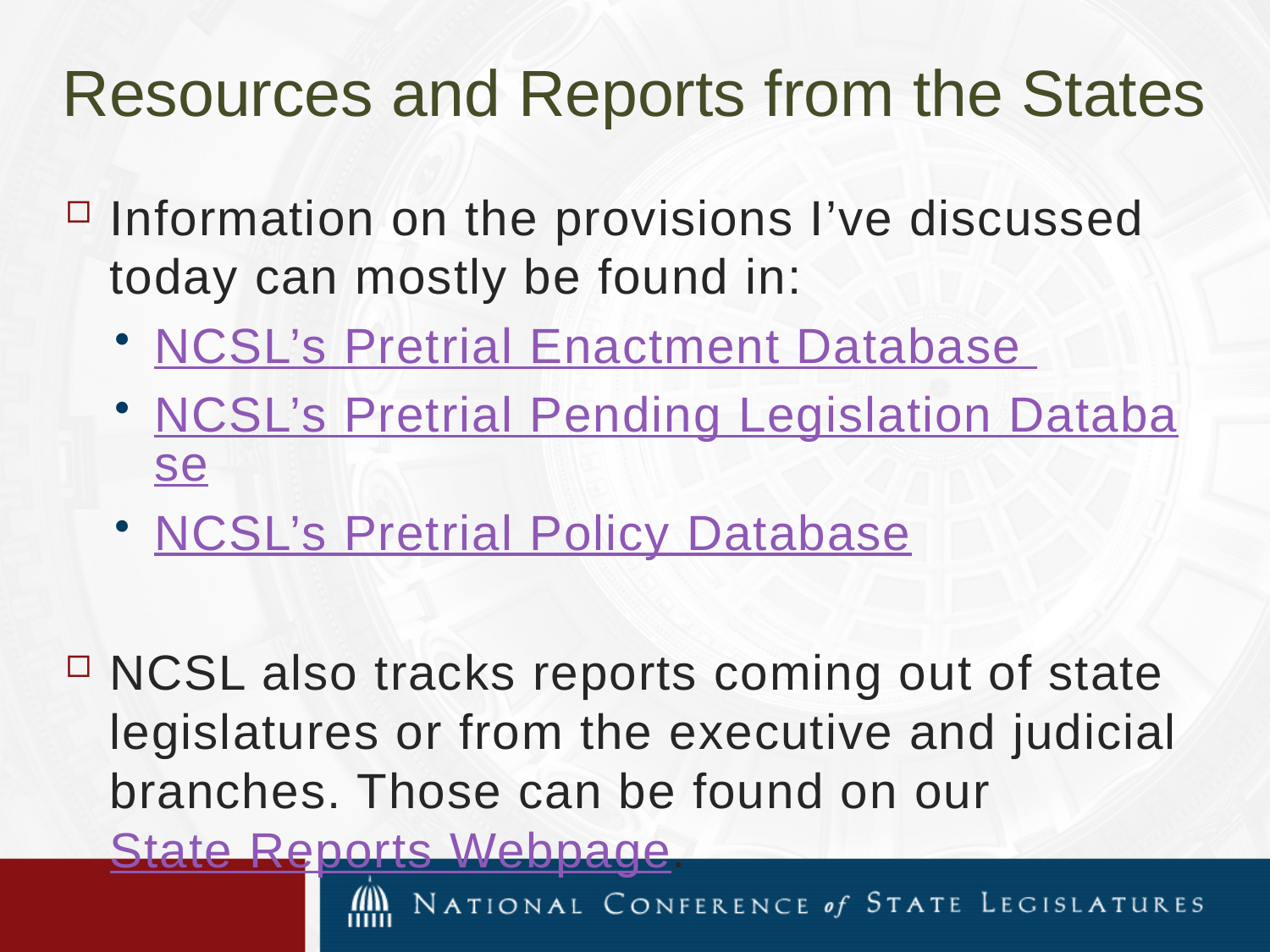

# Resources and Reports from the States
Information on the provisions I’ve discussed today can mostly be found in:
NCSL’s Pretrial Enactment Database
NCSL’s Pretrial Pending Legislation Database
NCSL’s Pretrial Policy Database

NCSL also tracks reports coming out of state legislatures or from the executive and judicial branches. Those can be found on our State Reports Webpage.